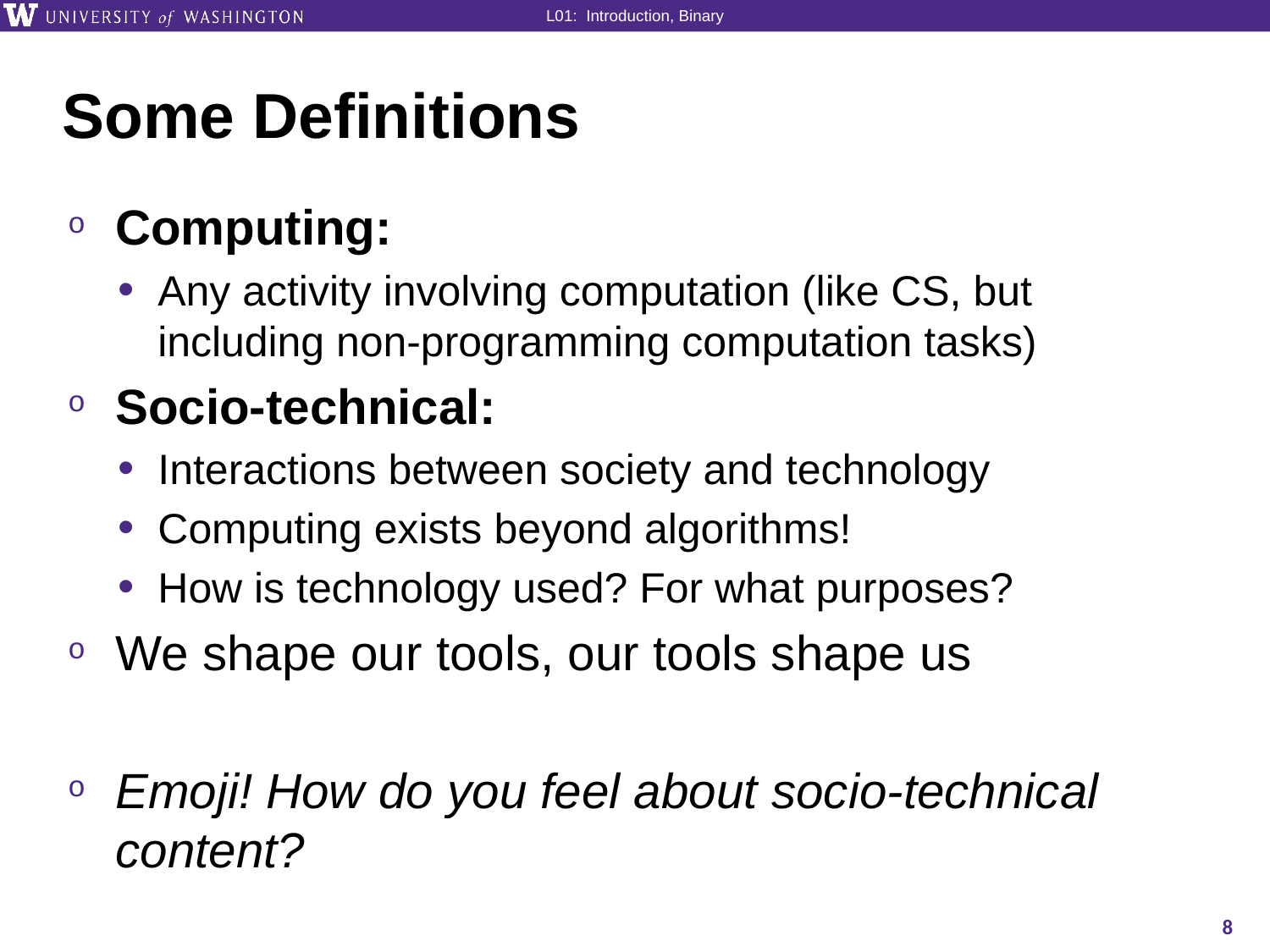

# Some Definitions
Computing:
Any activity involving computation (like CS, but including non-programming computation tasks)
Socio-technical:
Interactions between society and technology
Computing exists beyond algorithms!
How is technology used? For what purposes?
We shape our tools, our tools shape us

Emoji! How do you feel about socio-technical content?
8